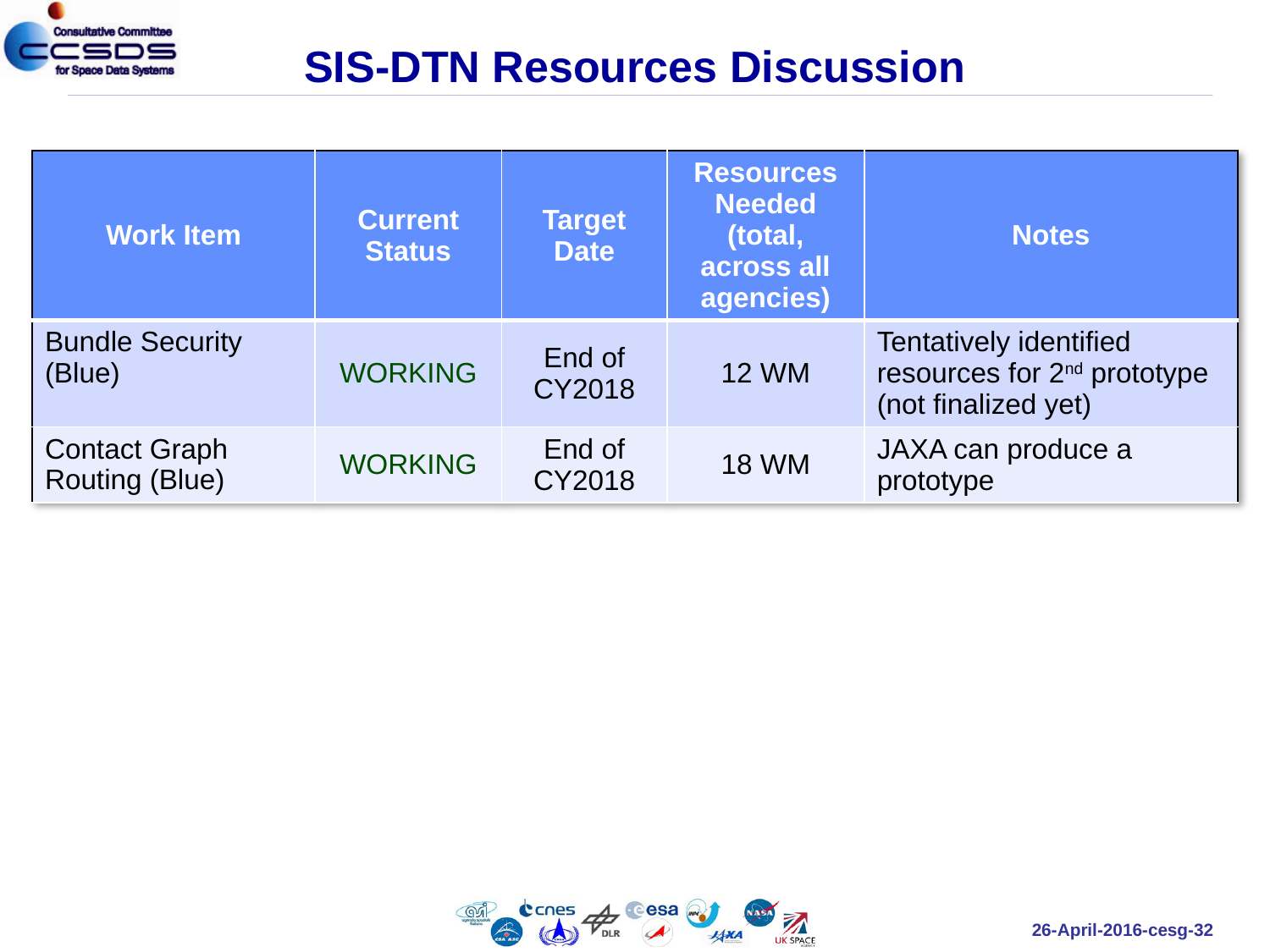

# SIS-DTN Resources Discussion
| Work Item | Current Status | Target Date | Resources Needed (total, across all agencies) | Notes |
| --- | --- | --- | --- | --- |
| Bundle Security (Blue) | WORKING | End of CY2018 | 12 WM | Tentatively identified resources for 2nd prototype (not finalized yet) |
| Contact Graph Routing (Blue) | WORKING | End of CY2018 | 18 WM | JAXA can produce a prototype |